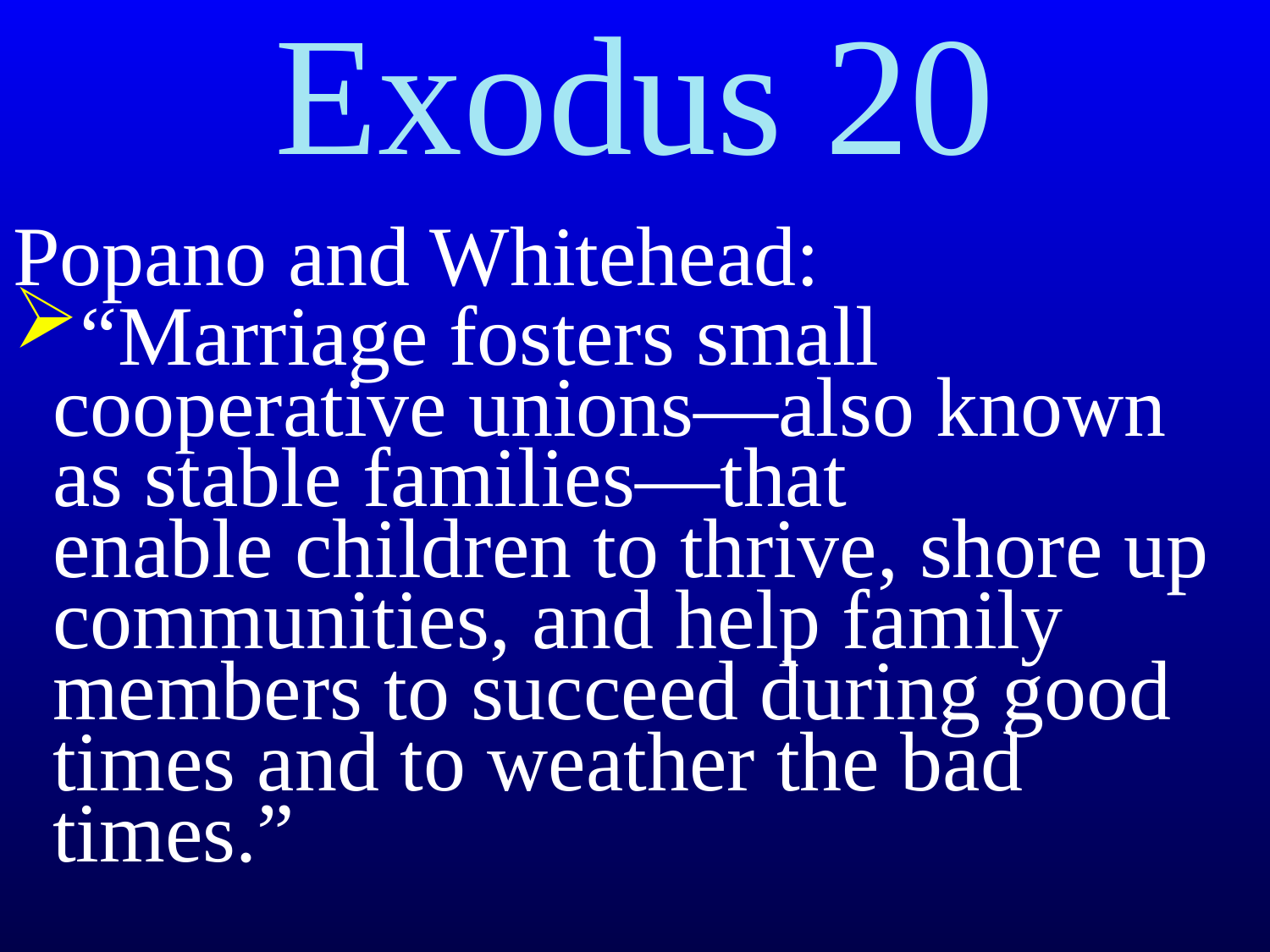

Exodus 20
Popano and Whitehead:
“Marriage fosters small cooperative unions—also known as stable families—that
enable children to thrive, shore up communities, and help family members to succeed during good times and to weather the bad times.”